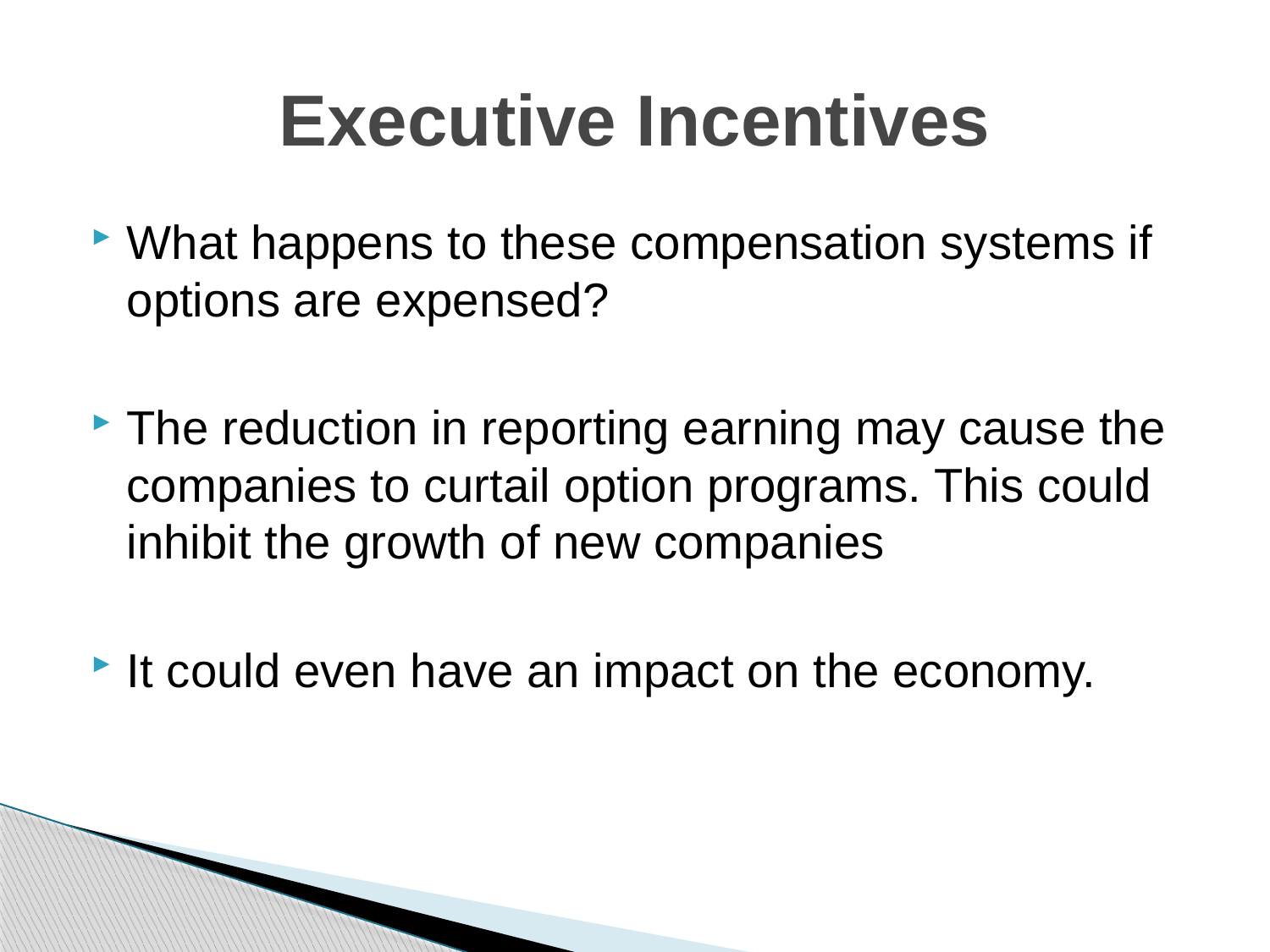

# Executive Incentives
What happens to these compensation systems if options are expensed?

The reduction in reporting earning may cause the companies to curtail option programs. This could inhibit the growth of new companies

It could even have an impact on the economy.